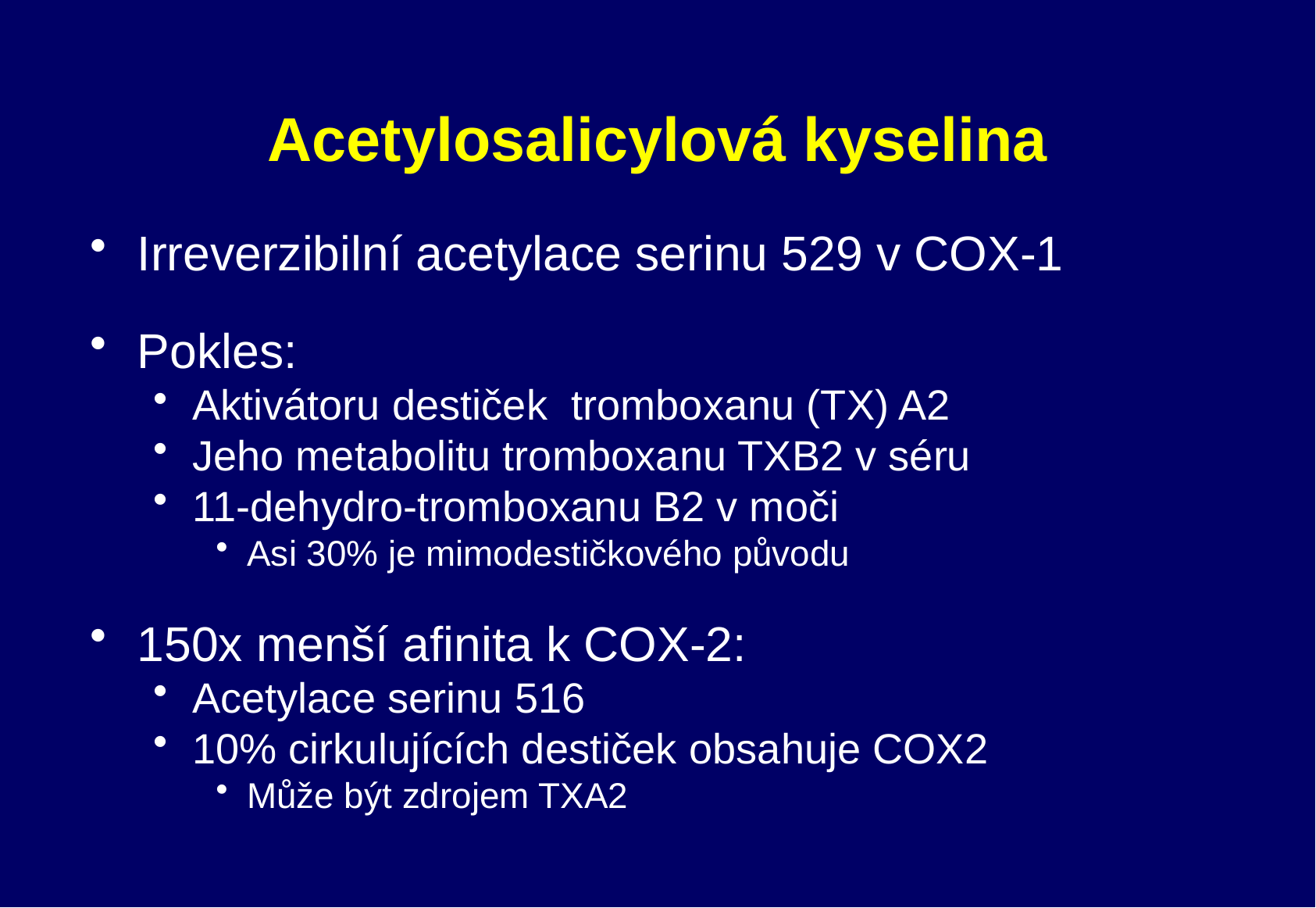

# Acetylosalicylová kyselina
Irreverzibilní acetylace serinu 529 v COX-1

Pokles:
Aktivátoru destiček  tromboxanu (TX) A2
Jeho metabolitu tromboxanu TXB2 v séru
11-dehydro-tromboxanu B2 v moči
Asi 30% je mimodestičkového původu

150x menší afinita k COX-2:
Acetylace serinu 516
10% cirkulujících destiček obsahuje COX2
Může být zdrojem TXA2